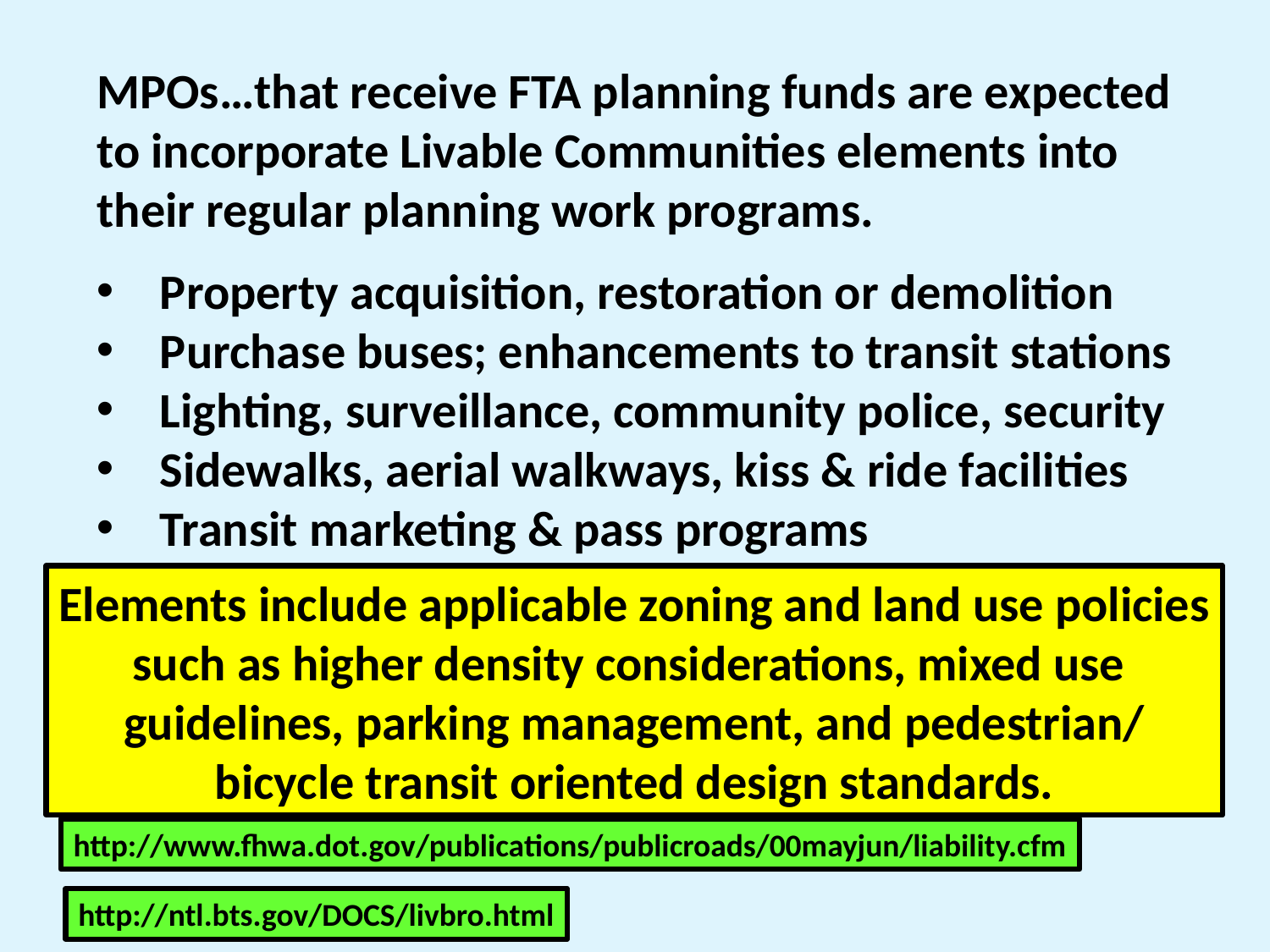

MPOs…that receive FTA planning funds are expected
to incorporate Livable Communities elements into
their regular planning work programs.
Property acquisition, restoration or demolition
Purchase buses; enhancements to transit stations
Lighting, surveillance, community police, security
Sidewalks, aerial walkways, kiss & ride facilities
Transit marketing & pass programs
Elements include applicable zoning and land use policies
such as higher density considerations, mixed use
guidelines, parking management, and pedestrian/
bicycle transit oriented design standards.
http://www.fhwa.dot.gov/publications/publicroads/00mayjun/liability.cfm
http://ntl.bts.gov/DOCS/livbro.html